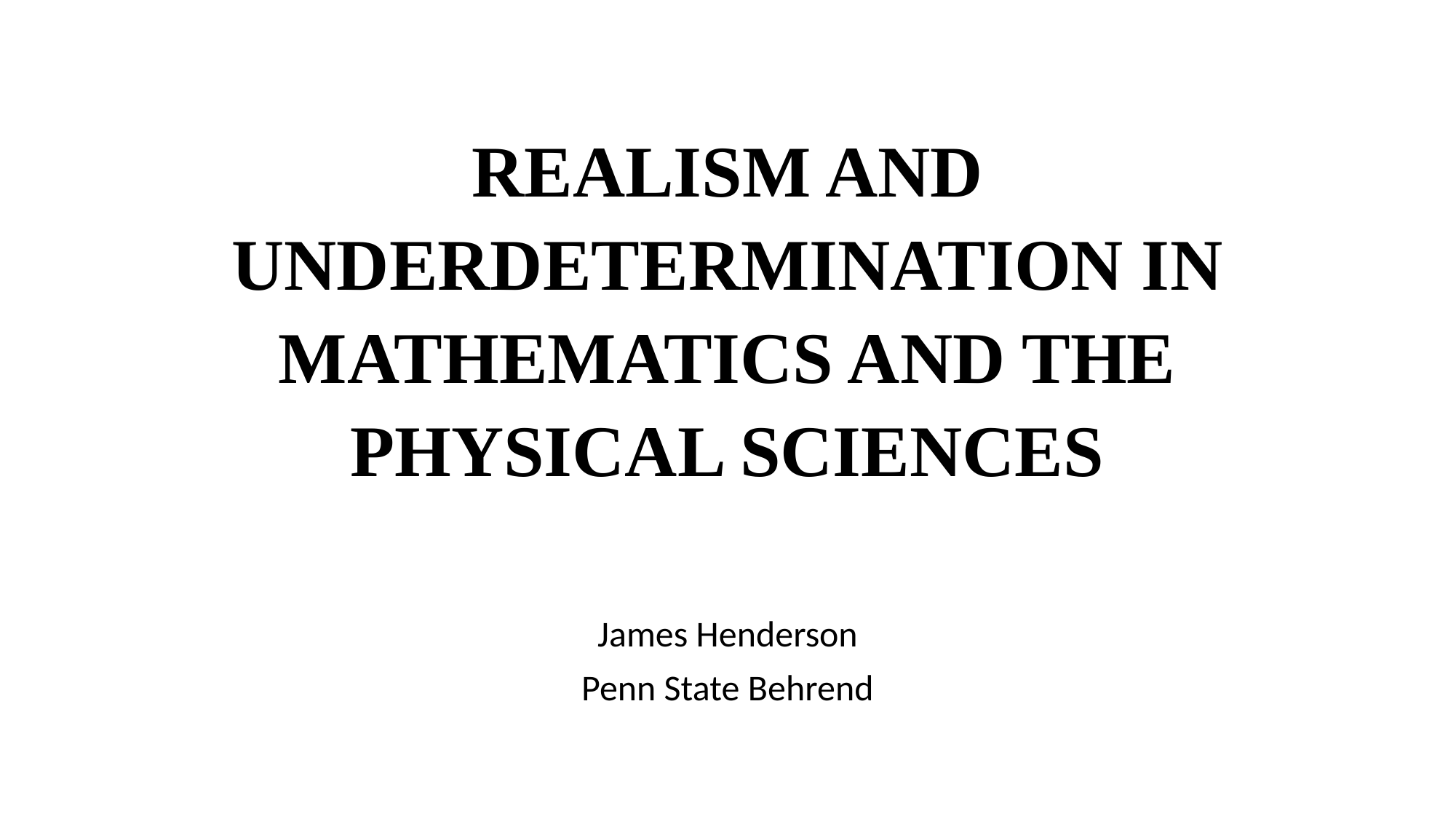

# REALISM AND UNDERDETERMINATION IN MATHEMATICS AND THE PHYSICAL SCIENCES
James Henderson
Penn State Behrend